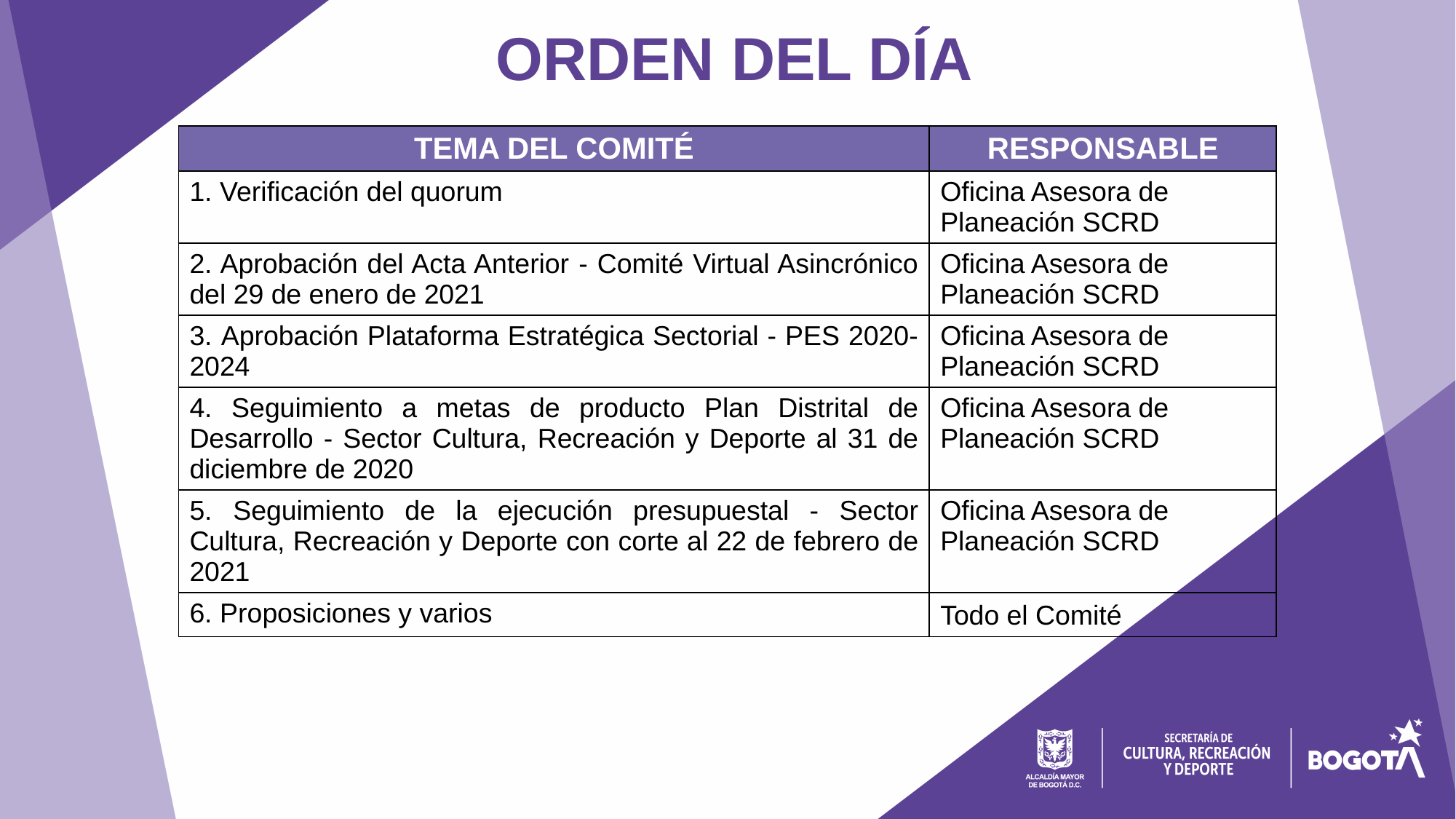

ORDEN DEL DÍA
| TEMA DEL COMITÉ | RESPONSABLE |
| --- | --- |
| 1. Verificación del quorum | Oficina Asesora de Planeación SCRD |
| 2. Aprobación del Acta Anterior - Comité Virtual Asincrónico del 29 de enero de 2021 | Oficina Asesora de Planeación SCRD |
| 3. Aprobación Plataforma Estratégica Sectorial - PES 2020-2024 | Oficina Asesora de Planeación SCRD |
| 4. Seguimiento a metas de producto Plan Distrital de Desarrollo - Sector Cultura, Recreación y Deporte al 31 de diciembre de 2020 | Oficina Asesora de Planeación SCRD |
| 5. Seguimiento de la ejecución presupuestal - Sector Cultura, Recreación y Deporte con corte al 22 de febrero de 2021 | Oficina Asesora de Planeación SCRD |
| 6. Proposiciones y varios | Todo el Comité |